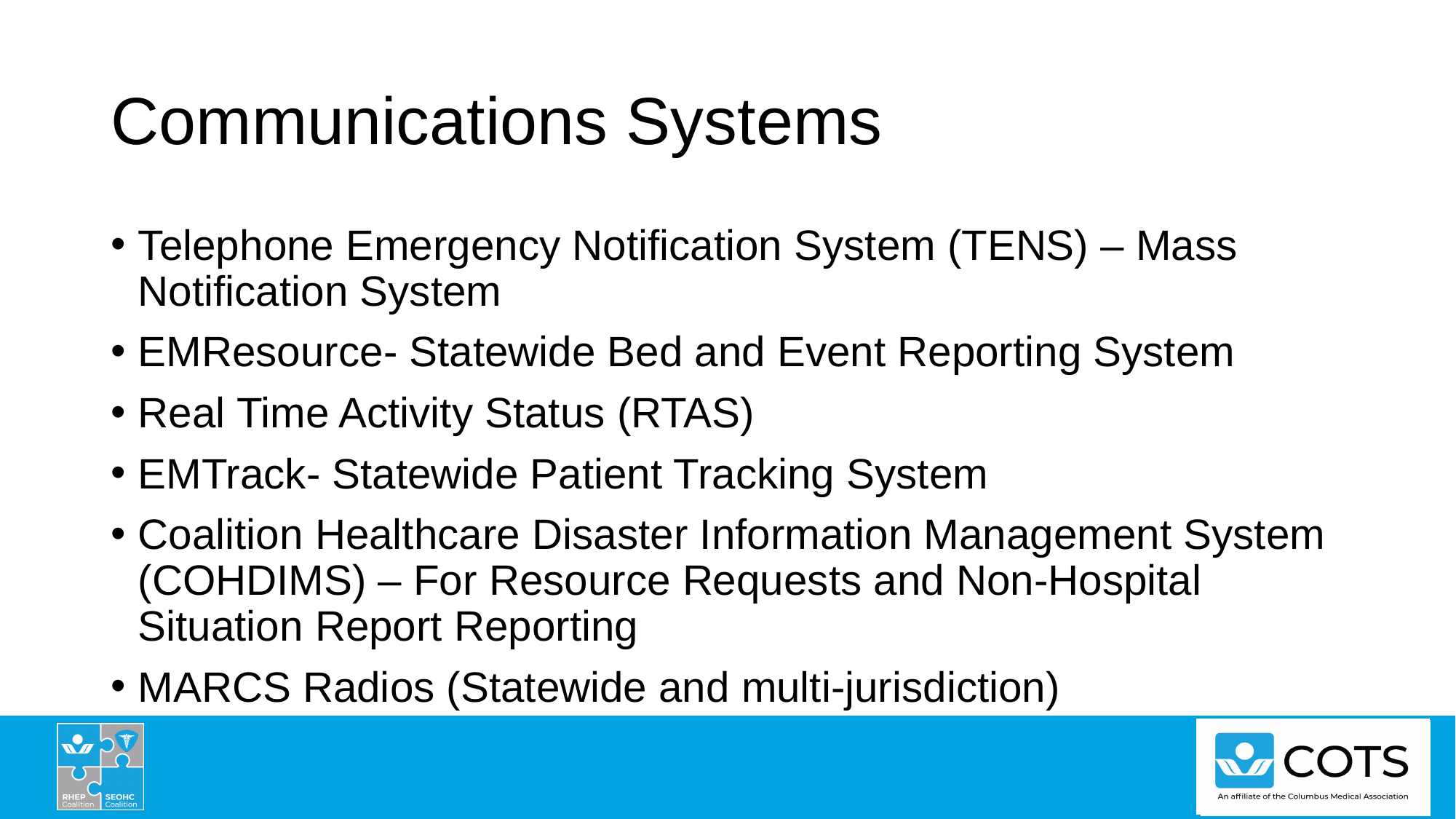

# Communications Systems
Telephone Emergency Notification System (TENS) – Mass Notification System
EMResource- Statewide Bed and Event Reporting System
Real Time Activity Status (RTAS)
EMTrack- Statewide Patient Tracking System
Coalition Healthcare Disaster Information Management System (COHDIMS) – For Resource Requests and Non-Hospital Situation Report Reporting
MARCS Radios (Statewide and multi-jurisdiction)